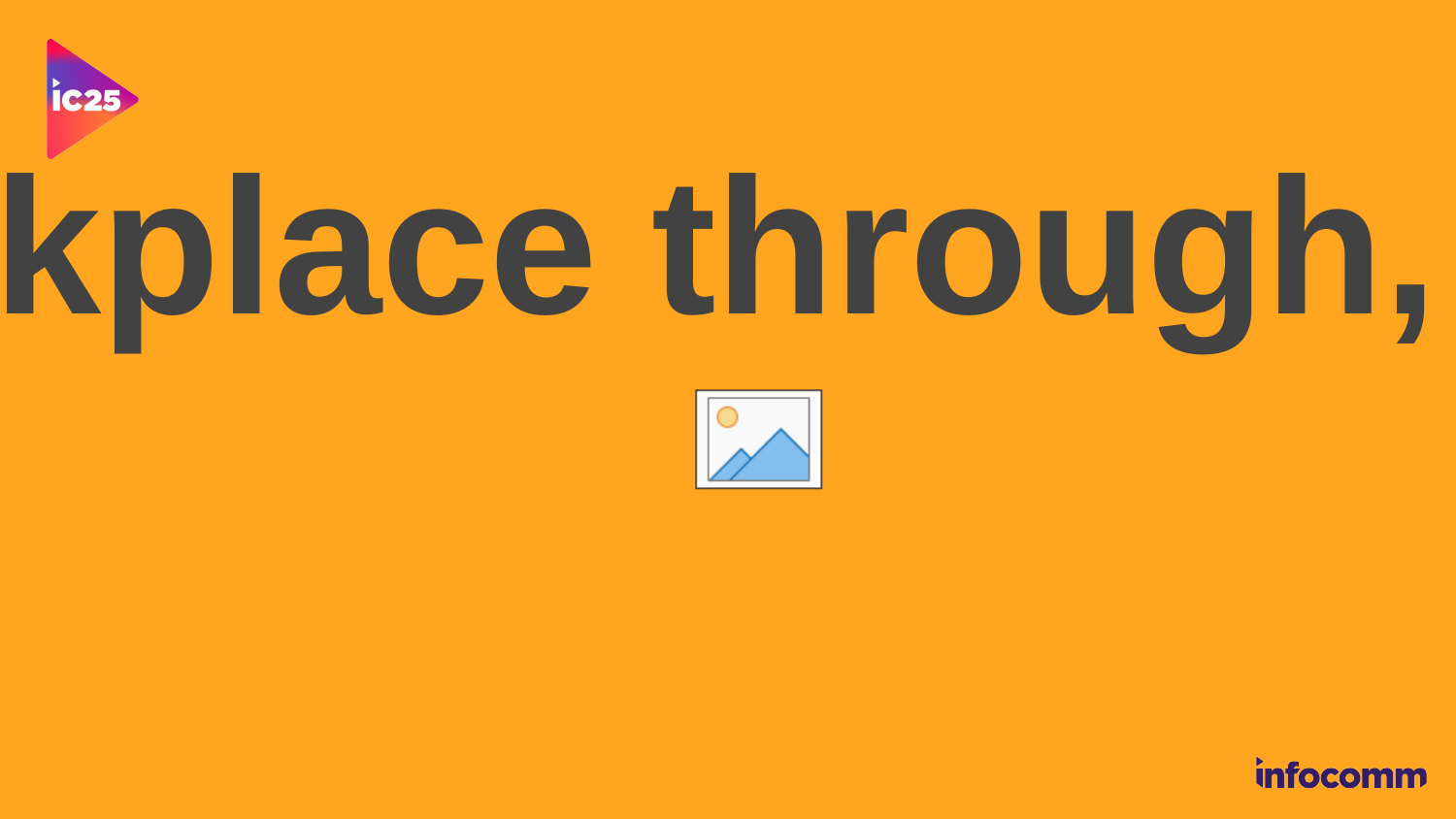

If you could give one bold piece of advice to someone looking to transform their workplace through, something they can start doing next week, what would it be, and why does it matter?